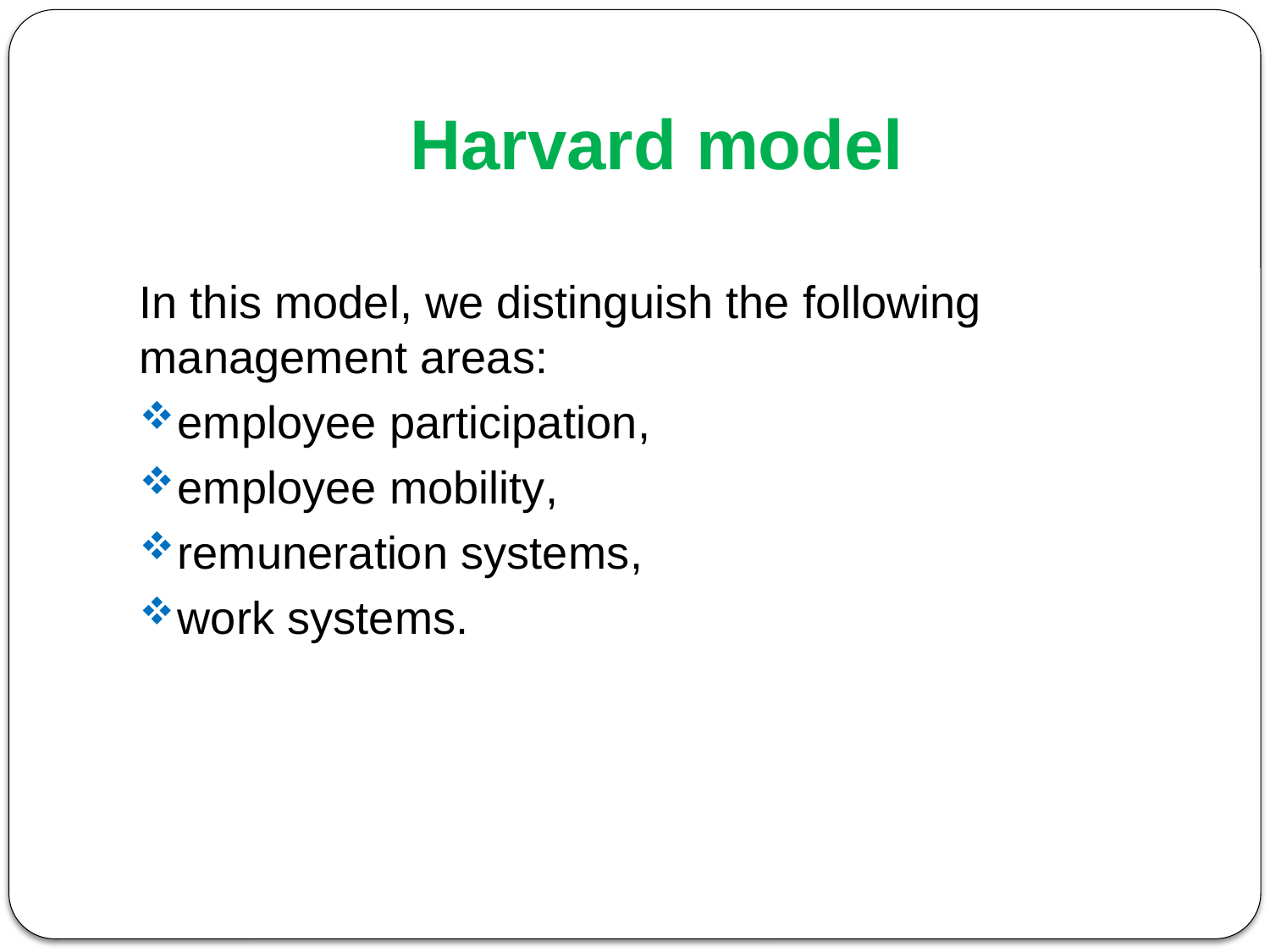

# Harvard model

In this model, we distinguish the following management areas:
employee participation,
employee mobility,
remuneration systems,
work systems.